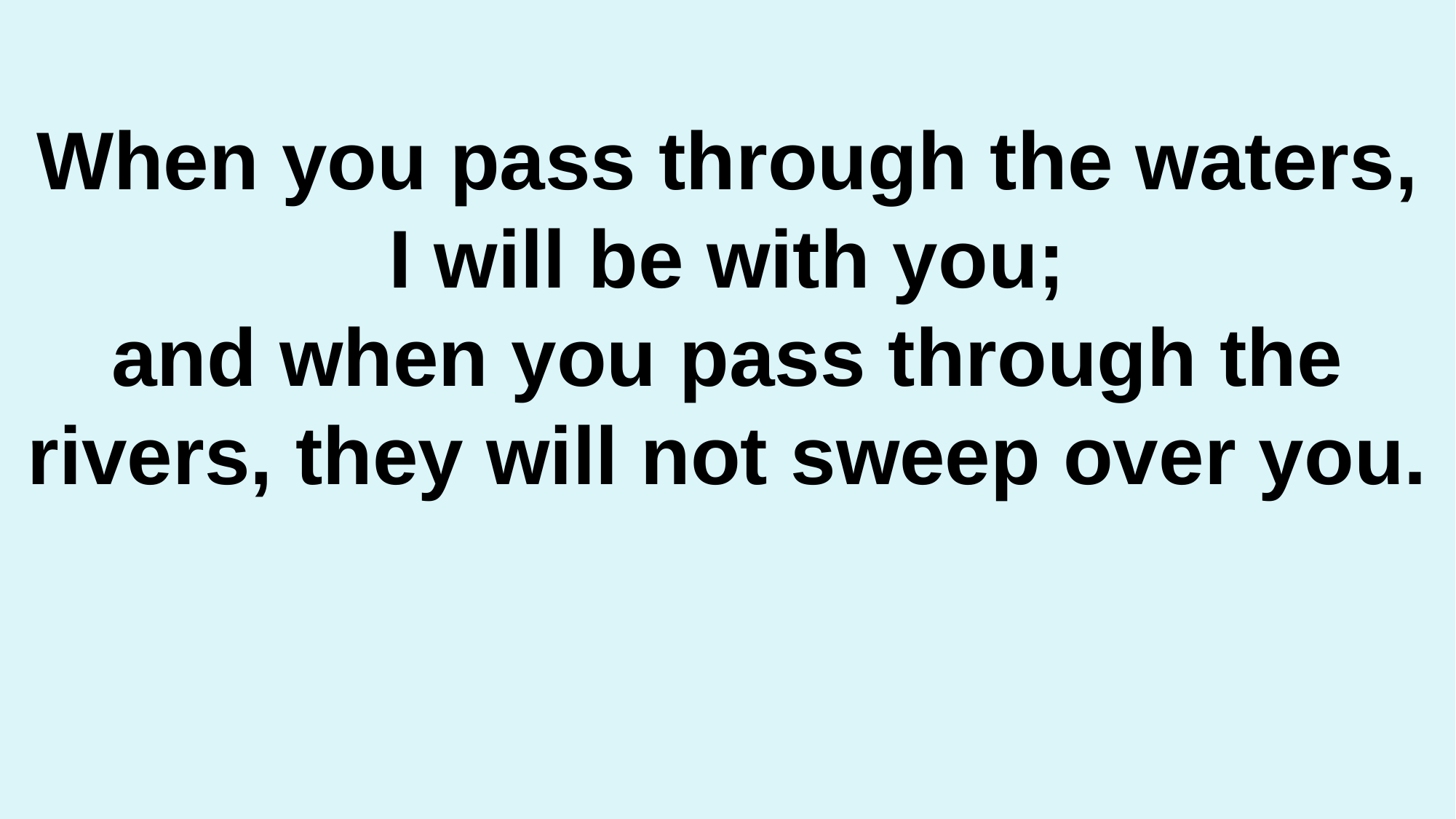

# When you pass through the waters, I will be with you; and when you pass through the rivers, they will not sweep over you.